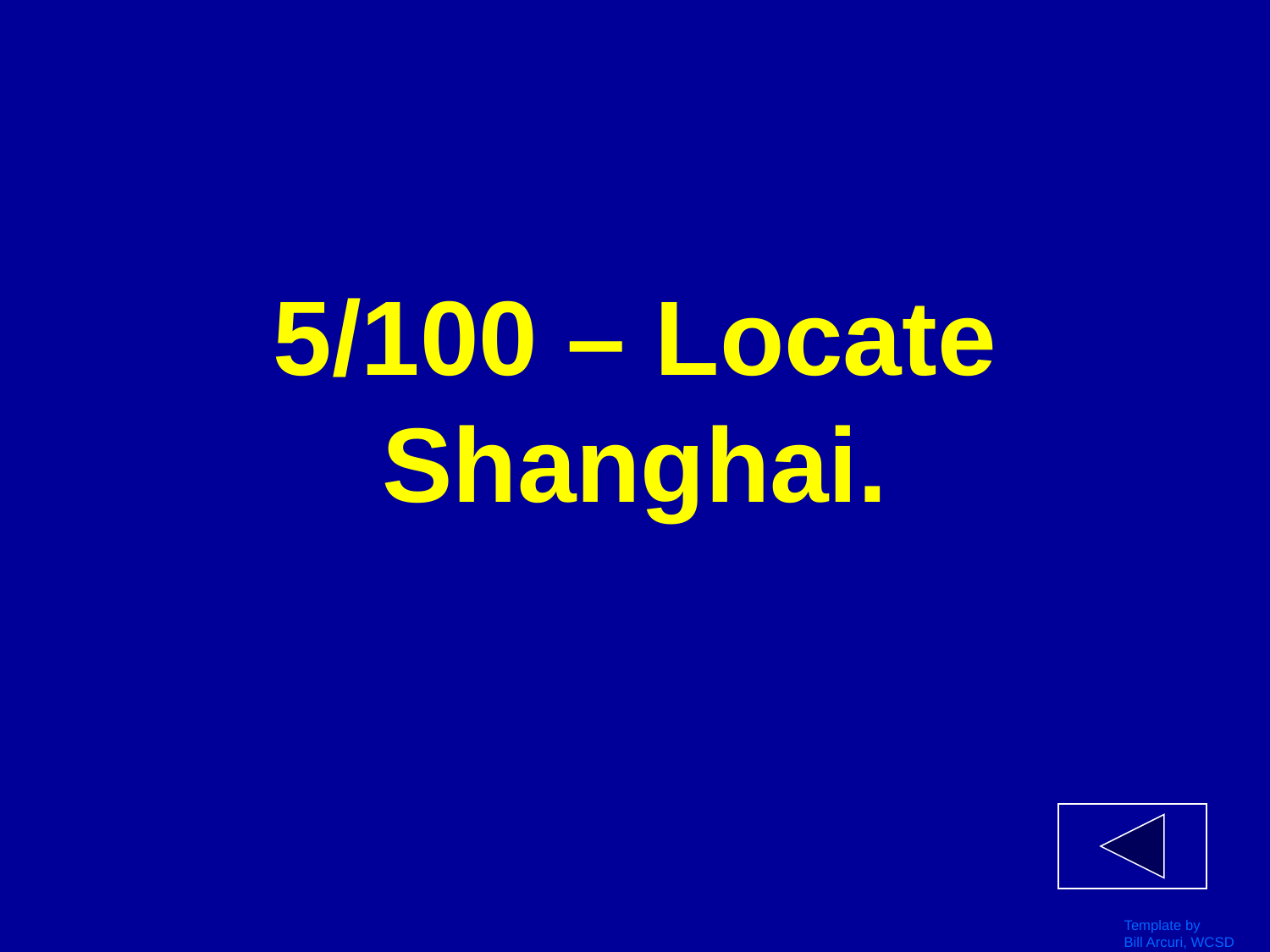

# 5/100 – Locate Shanghai.

Template by
Bill Arcuri, WCSD